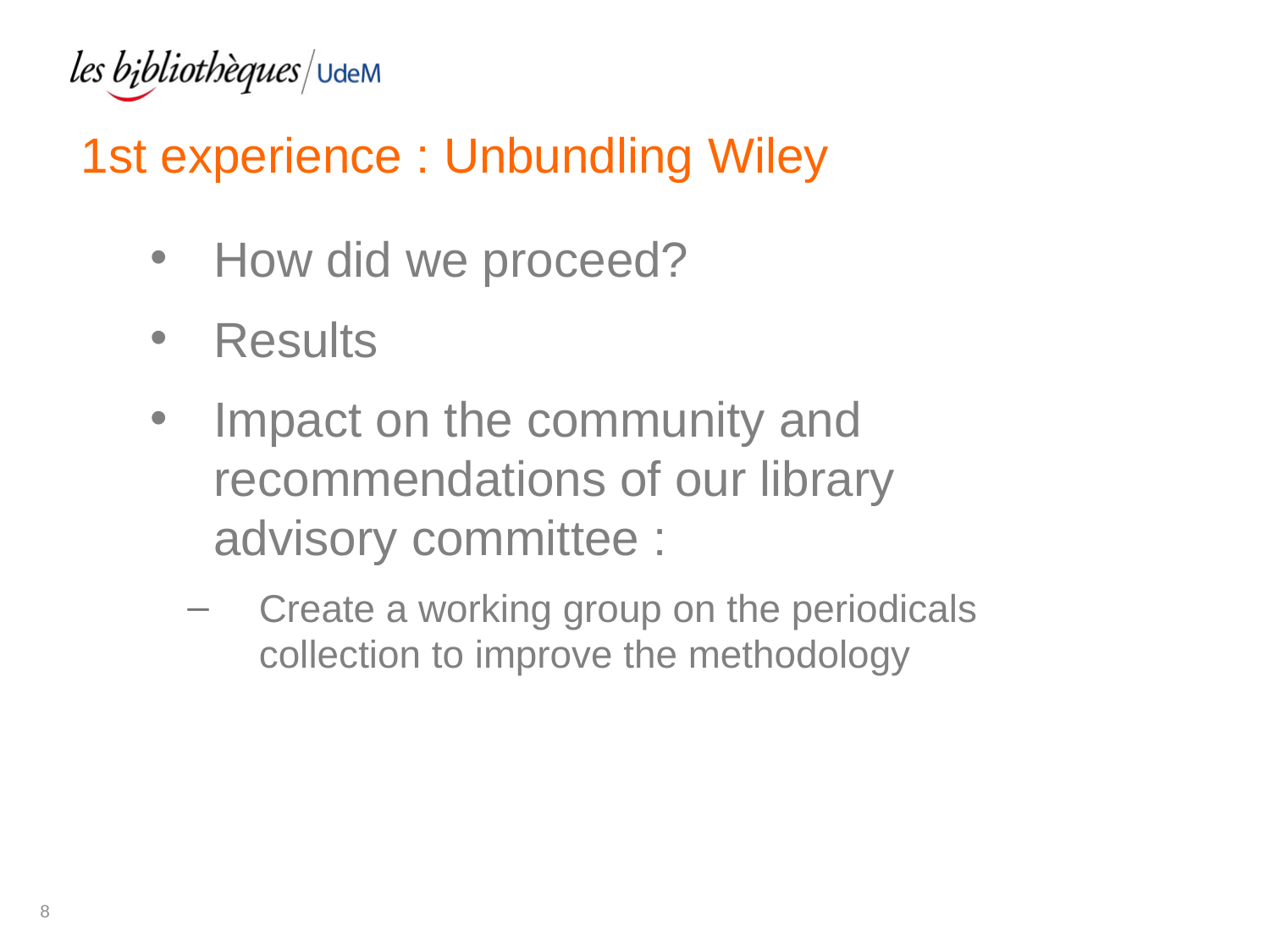

# 1st experience : Unbundling Wiley
How did we proceed?
Results
Impact on the community and recommendations of our library advisory committee :
Create a working group on the periodicals collection to improve the methodology

8